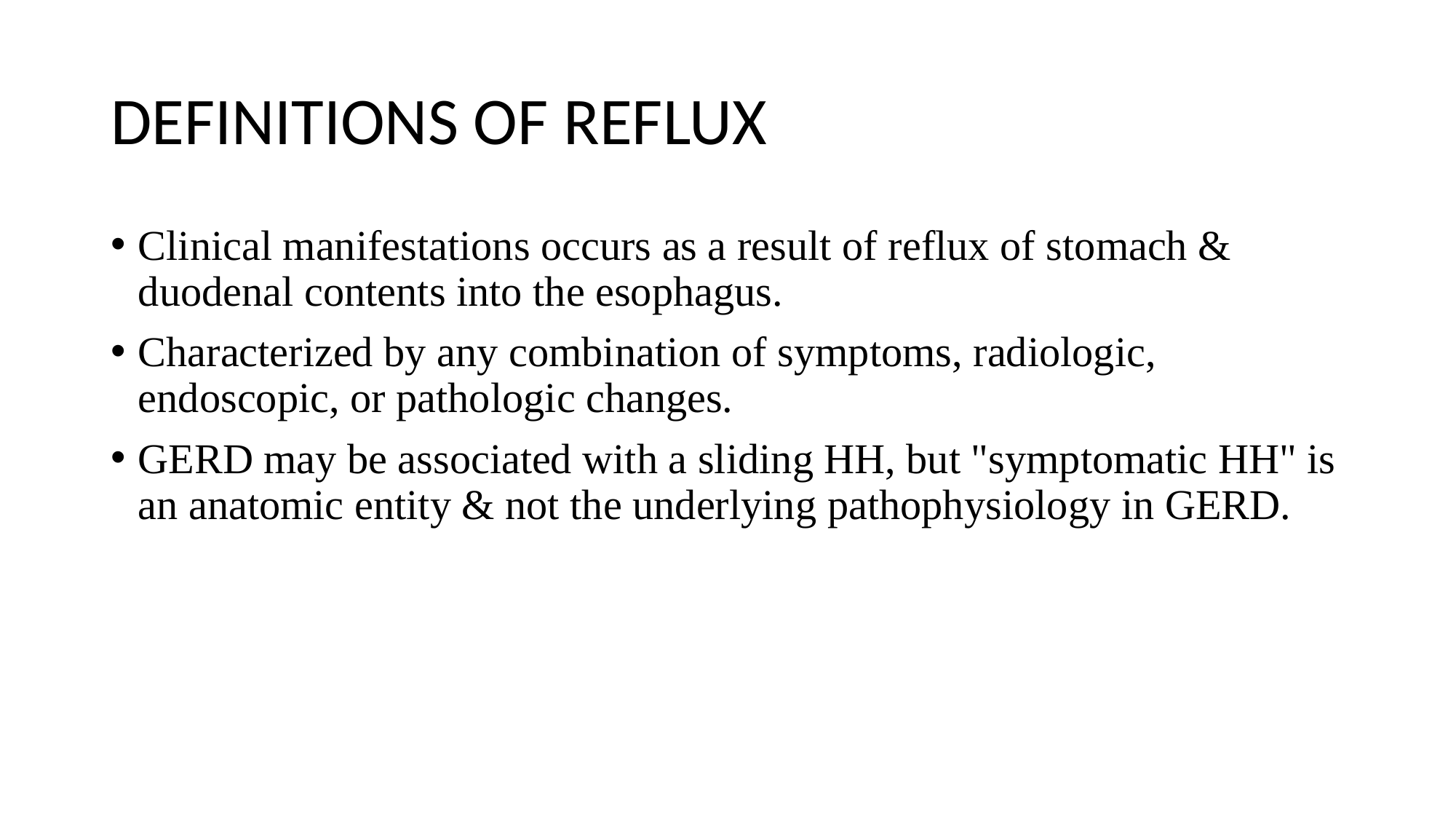

# DEFINITIONS OF REFLUX
Clinical manifestations occurs as a result of reflux of stomach & duodenal contents into the esophagus.
Characterized by any combination of symptoms, radiologic, endoscopic, or pathologic changes.
GERD may be associated with a sliding HH, but "symptomatic HH" is an anatomic entity & not the underlying pathophysiology in GERD.